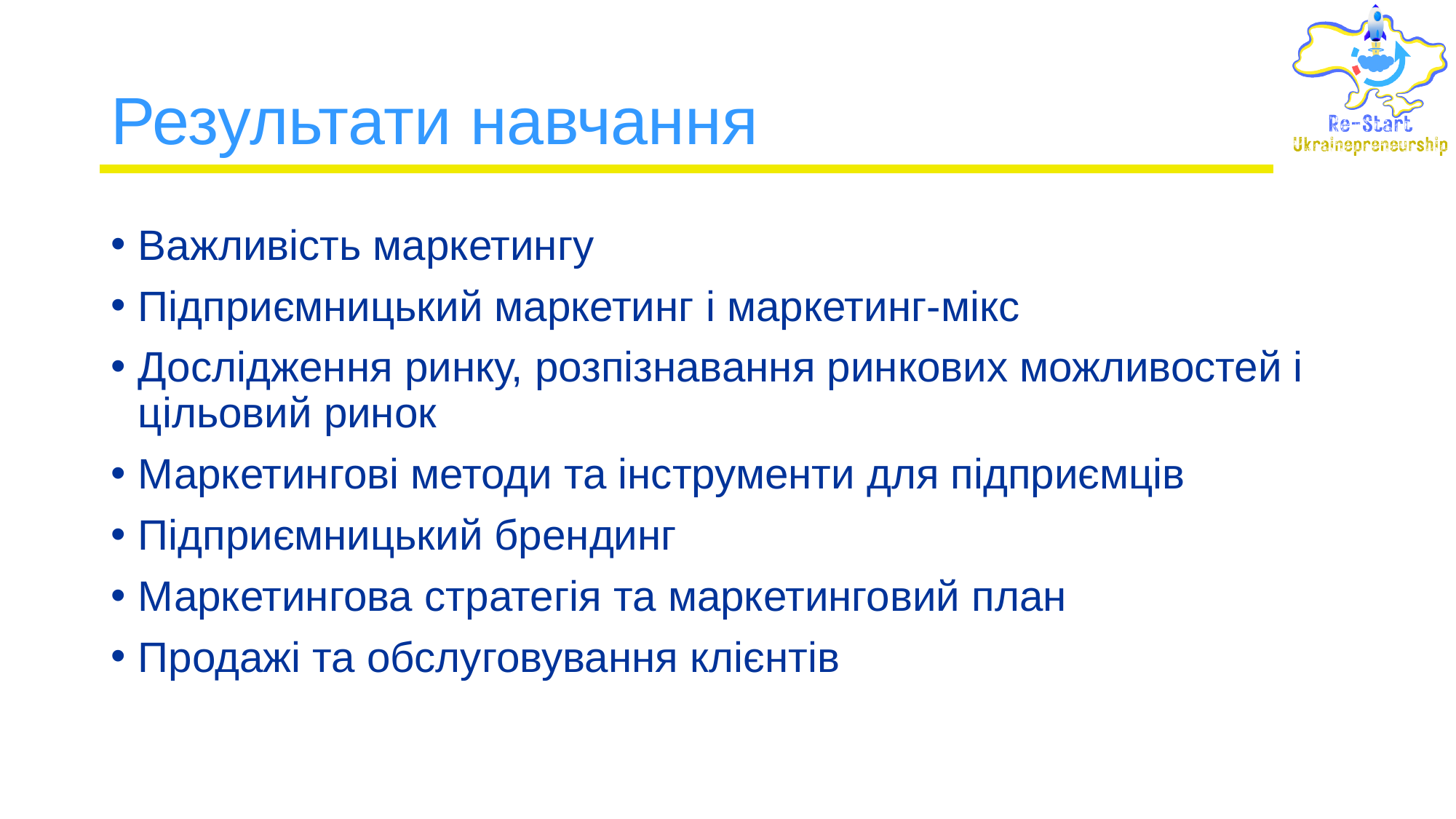

# Результати навчання
Важливість маркетингу
Підприємницький маркетинг і маркетинг-мікс
Дослідження ринку, розпізнавання ринкових можливостей і цільовий ринок
Маркетингові методи та інструменти для підприємців
Підприємницький брендинг
Маркетингова стратегія та маркетинговий план
Продажі та обслуговування клієнтів